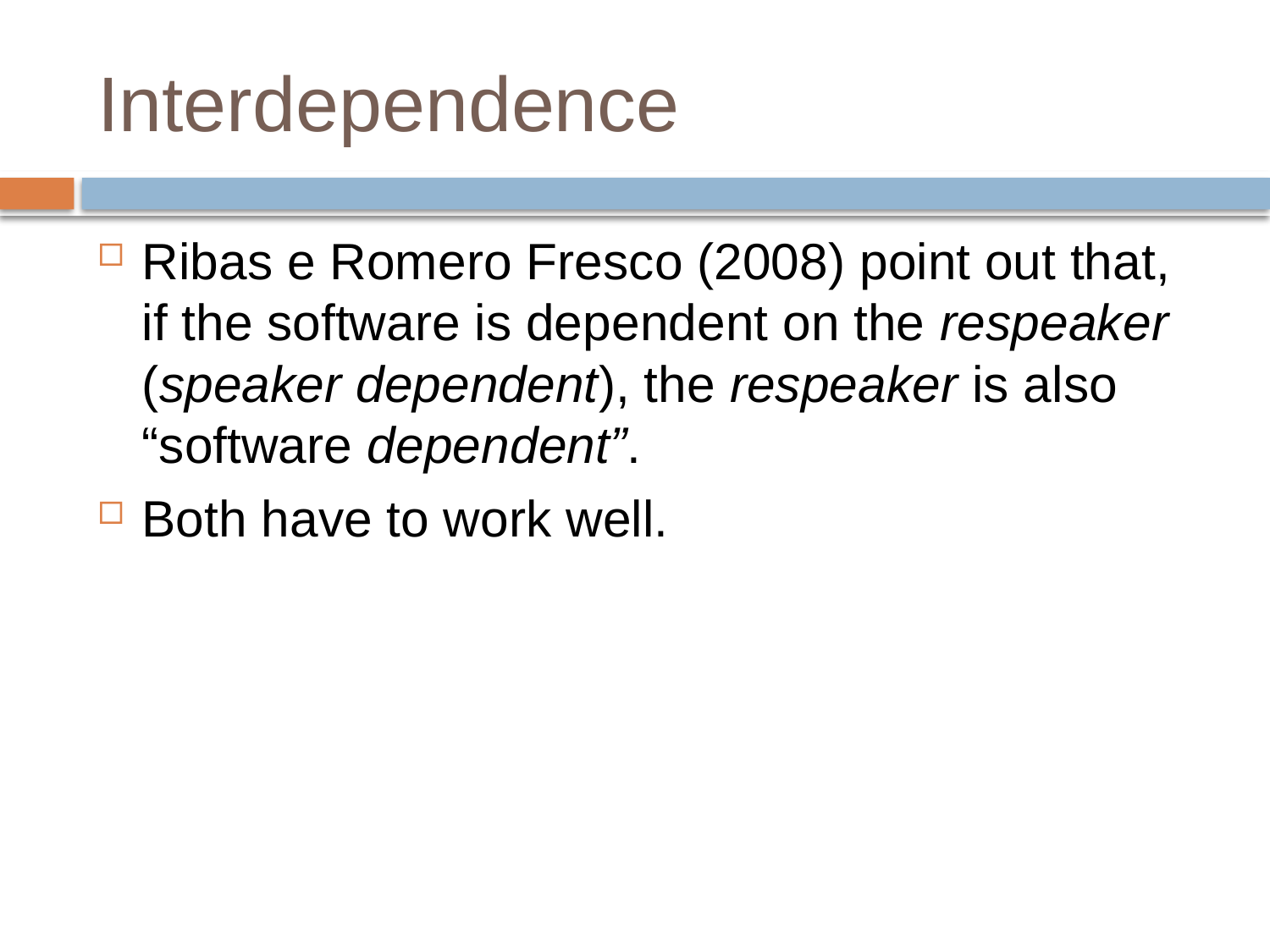

# Interdependence
Ribas e Romero Fresco (2008) point out that, if the software is dependent on the respeaker (speaker dependent), the respeaker is also “software dependent”.
Both have to work well.